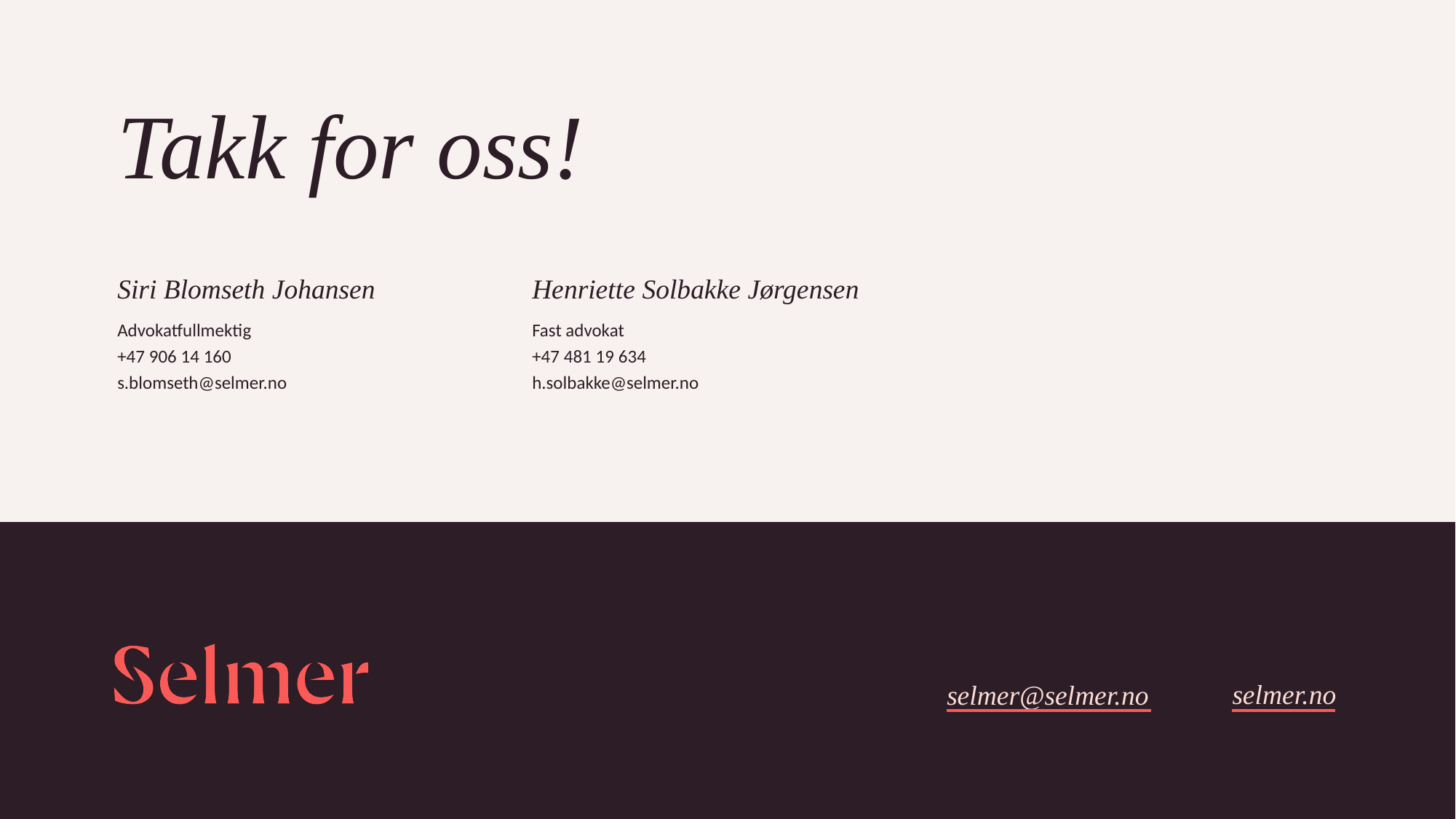

# Takk for oss!
Siri Blomseth Johansen
Henriette Solbakke Jørgensen
Advokatfullmektig
+47 906 14 160
s.blomseth@selmer.no
Fast advokat
+47 481 19 634
h.solbakke@selmer.no